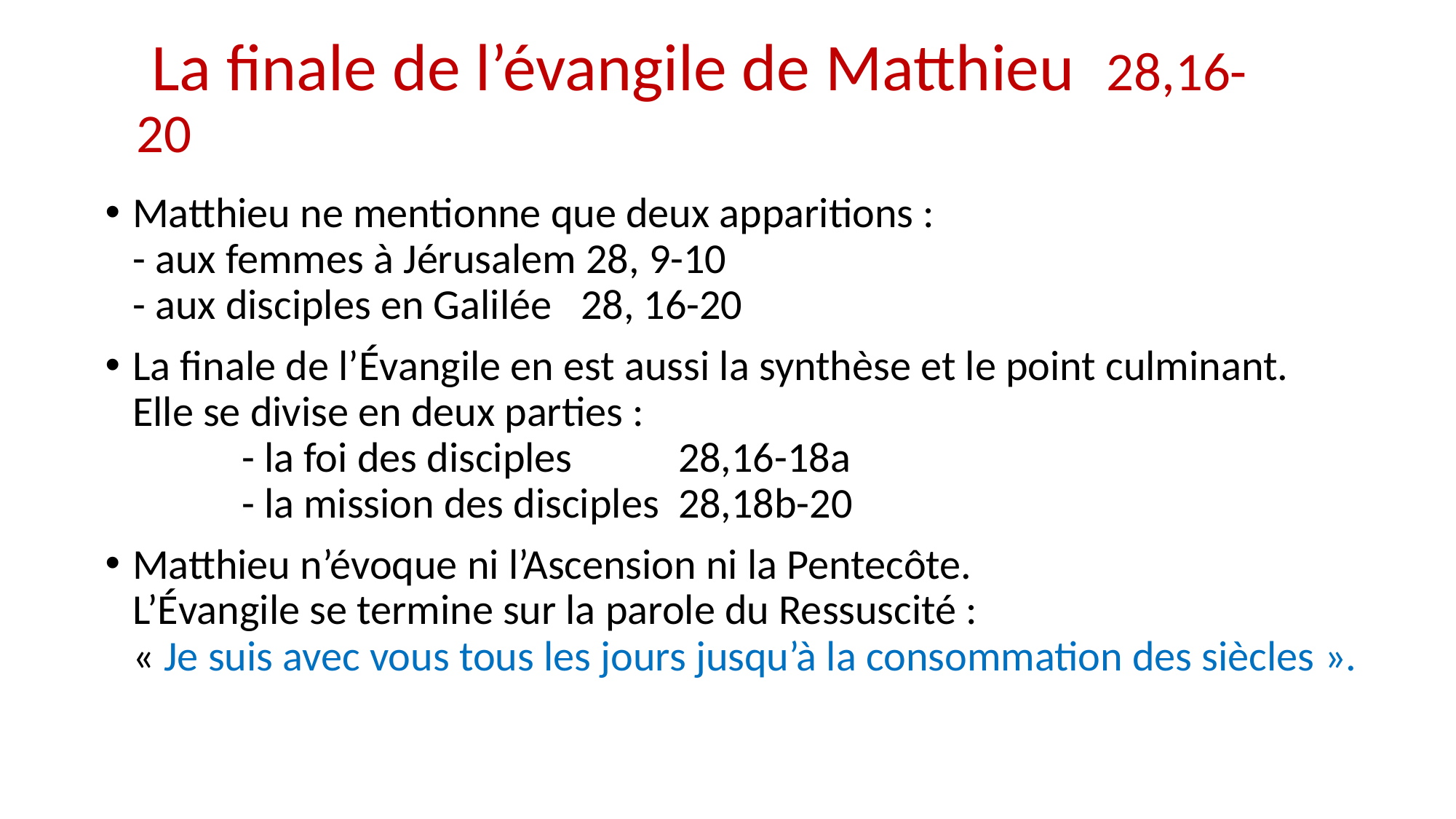

# La finale de l’évangile de Matthieu  28,16-20
Matthieu ne mentionne que deux apparitions :
- aux femmes à Jérusalem 28, 9-10
- aux disciples en Galilée   28, 16-20
La finale de l’évangile en est aussi la synthèse et le point culminant.
Elle se divise en deux parties :
	- la foi des disciples 	28,16-18a
	- la mission des disciples 	28,18b-20
Matthieu n’évoque ni l’Ascension ni la Pentecôte.
L’évangile se termine sur la parole du Ressuscité :
« Je suis avec vous tous les jours jusqu’à la consommation des siècles ».